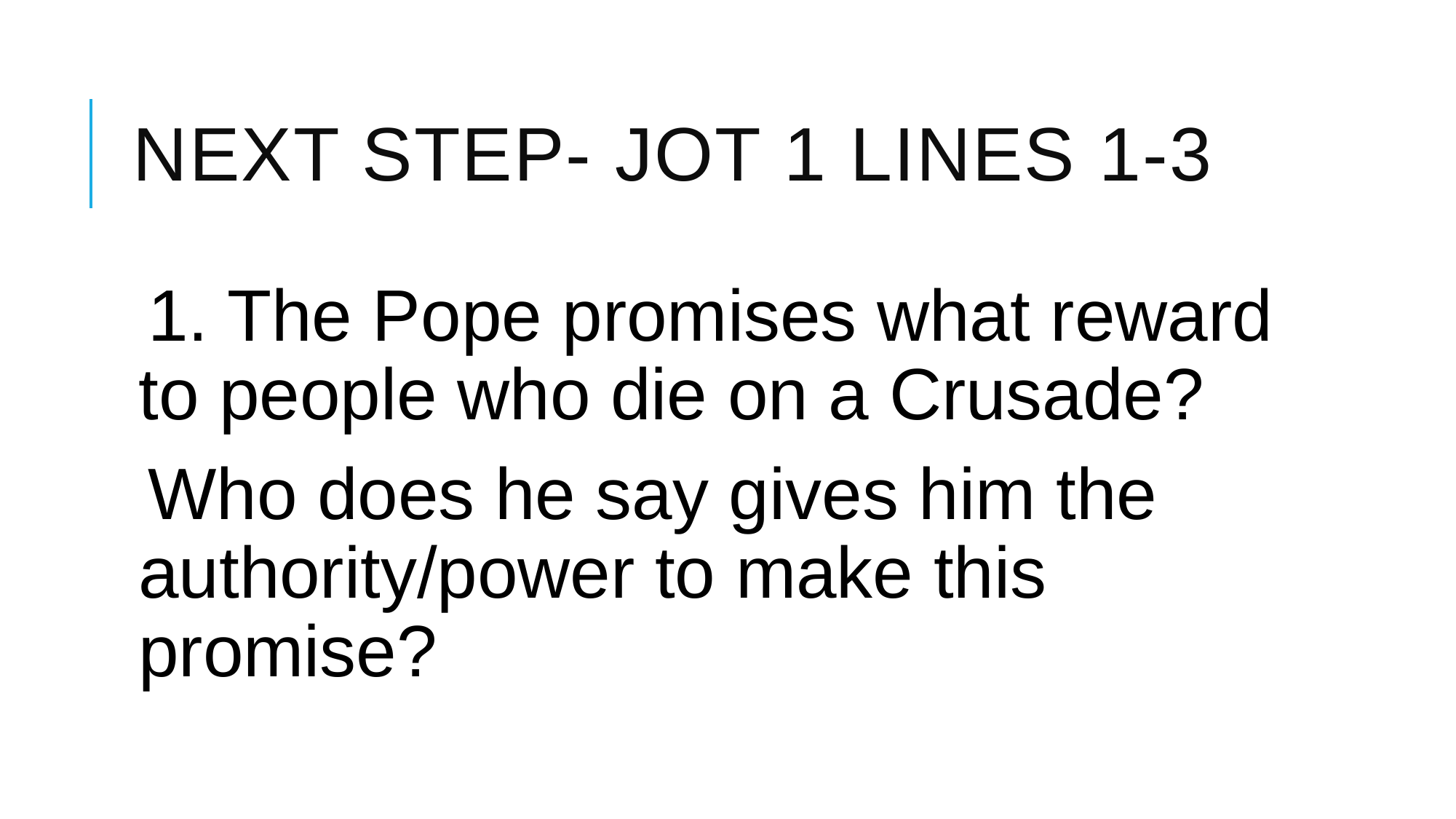

# Next Step- Jot 1 lines 1-3
1. The Pope promises what reward to people who die on a Crusade?
Who does he say gives him the authority/power to make this promise?